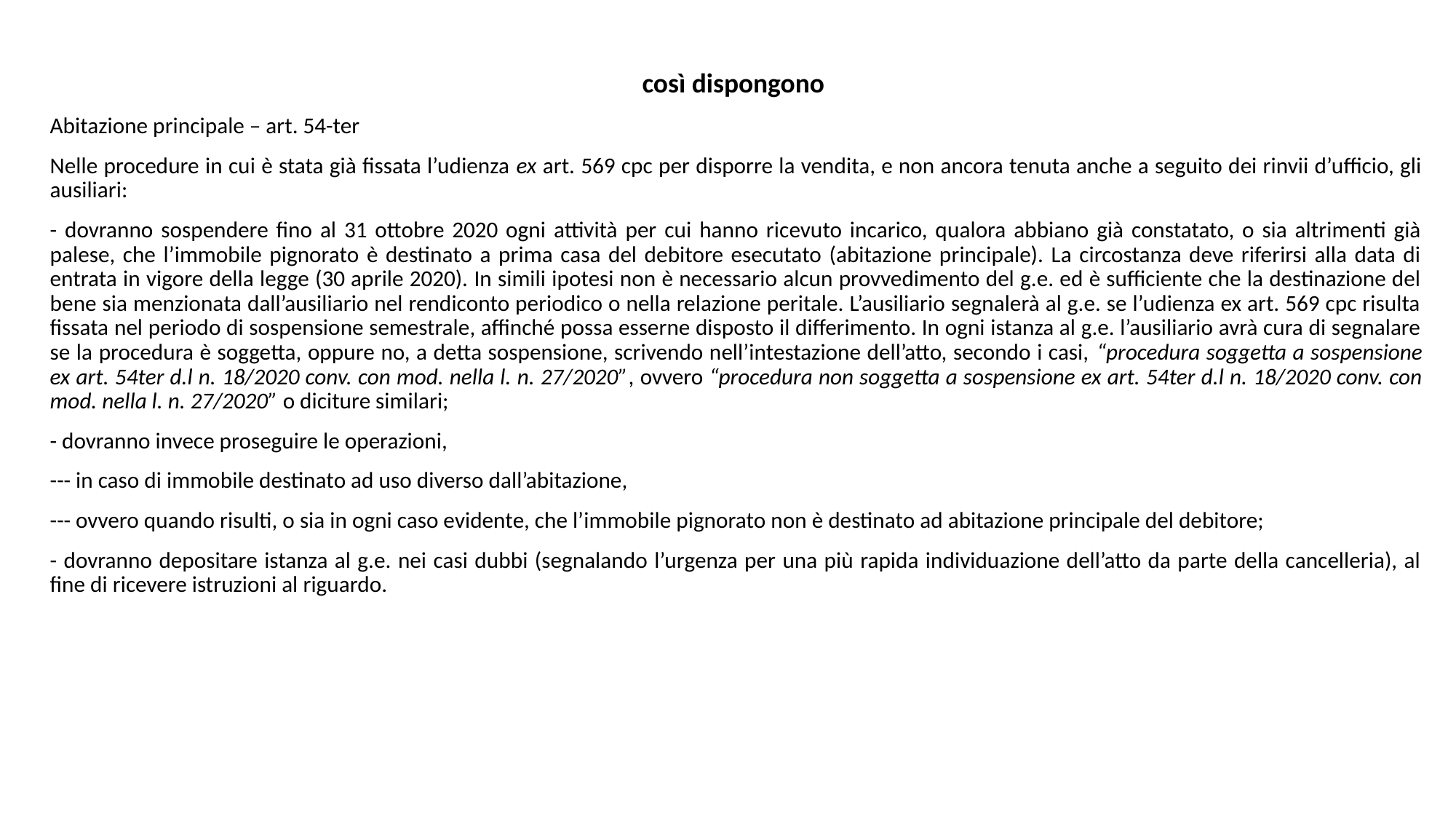

così dispongono
Abitazione principale – art. 54-ter
Nelle procedure in cui è stata già fissata l’udienza ex art. 569 cpc per disporre la vendita, e non ancora tenuta anche a seguito dei rinvii d’ufficio, gli ausiliari:
- dovranno sospendere fino al 31 ottobre 2020 ogni attività per cui hanno ricevuto incarico, qualora abbiano già constatato, o sia altrimenti già palese, che l’immobile pignorato è destinato a prima casa del debitore esecutato (abitazione principale). La circostanza deve riferirsi alla data di entrata in vigore della legge (30 aprile 2020). In simili ipotesi non è necessario alcun provvedimento del g.e. ed è sufficiente che la destinazione del bene sia menzionata dall’ausiliario nel rendiconto periodico o nella relazione peritale. L’ausiliario segnalerà al g.e. se l’udienza ex art. 569 cpc risulta fissata nel periodo di sospensione semestrale, affinché possa esserne disposto il differimento. In ogni istanza al g.e. l’ausiliario avrà cura di segnalare se la procedura è soggetta, oppure no, a detta sospensione, scrivendo nell’intestazione dell’atto, secondo i casi, “procedura soggetta a sospensione ex art. 54ter d.l n. 18/2020 conv. con mod. nella l. n. 27/2020”, ovvero “procedura non soggetta a sospensione ex art. 54ter d.l n. 18/2020 conv. con mod. nella l. n. 27/2020” o diciture similari;
- dovranno invece proseguire le operazioni,
--- in caso di immobile destinato ad uso diverso dall’abitazione,
--- ovvero quando risulti, o sia in ogni caso evidente, che l’immobile pignorato non è destinato ad abitazione principale del debitore;
- dovranno depositare istanza al g.e. nei casi dubbi (segnalando l’urgenza per una più rapida individuazione dell’atto da parte della cancelleria), al fine di ricevere istruzioni al riguardo.